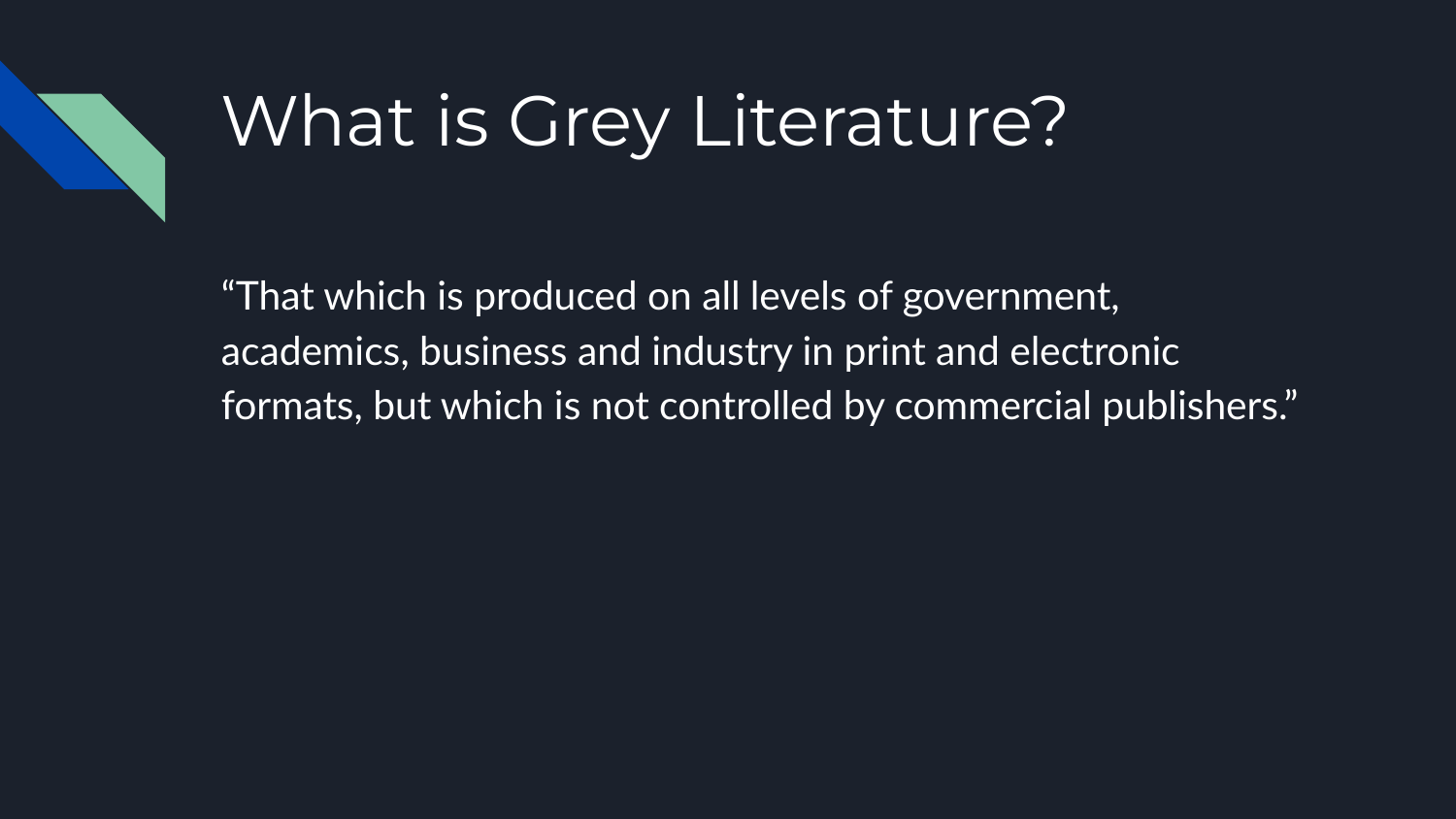

# What is Grey Literature?
“That which is produced on all levels of government, academics, business and industry in print and electronic formats, but which is not controlled by commercial publishers.”